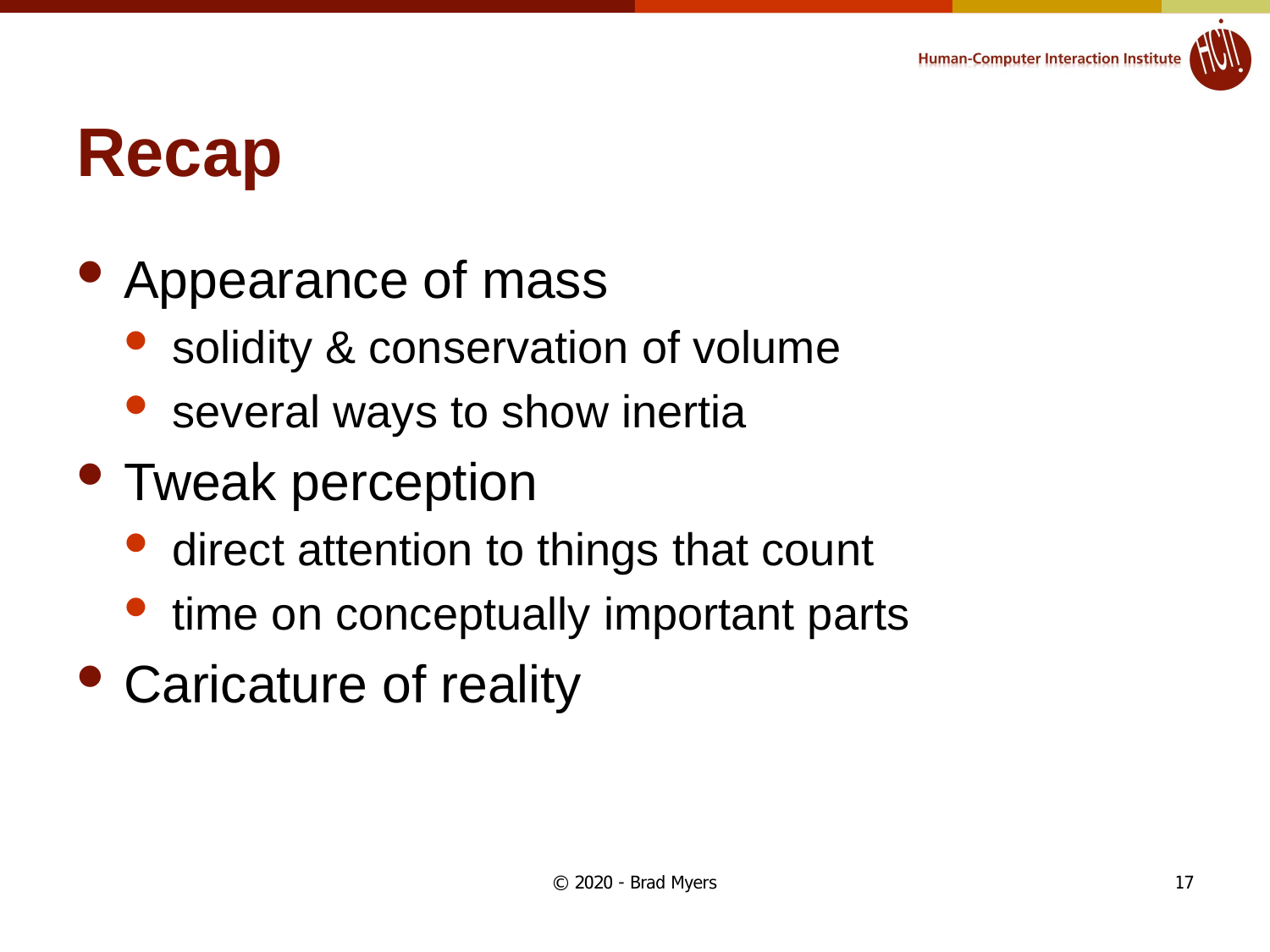

# Recap
Appearance of mass
solidity & conservation of volume
several ways to show inertia
Tweak perception
direct attention to things that count
time on conceptually important parts
Caricature of reality

© 2020 - Brad Myers
17